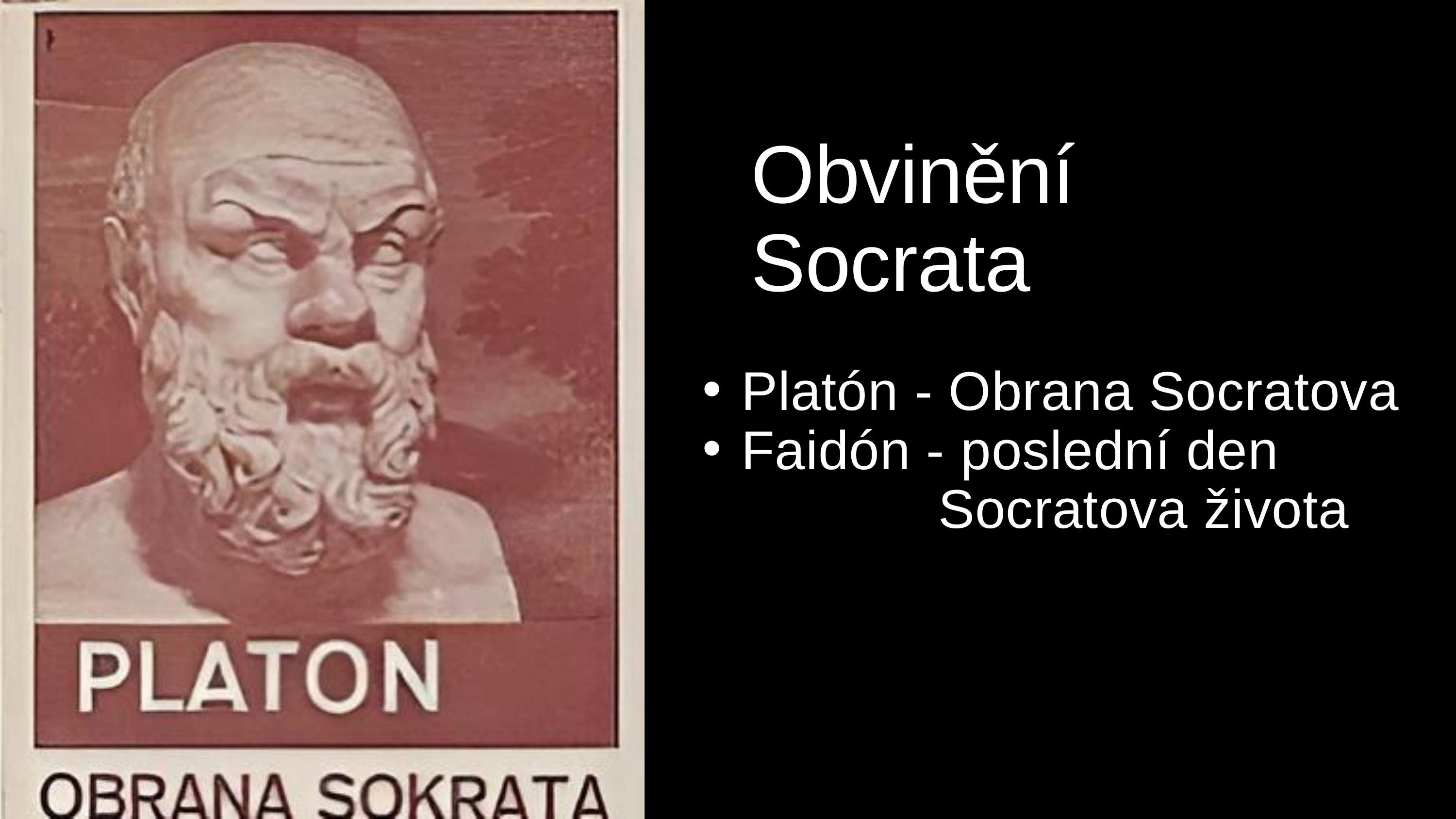

Obvinění Socrata
Platón - Obrana Socratova
Faidón - poslední den
     Socratova života